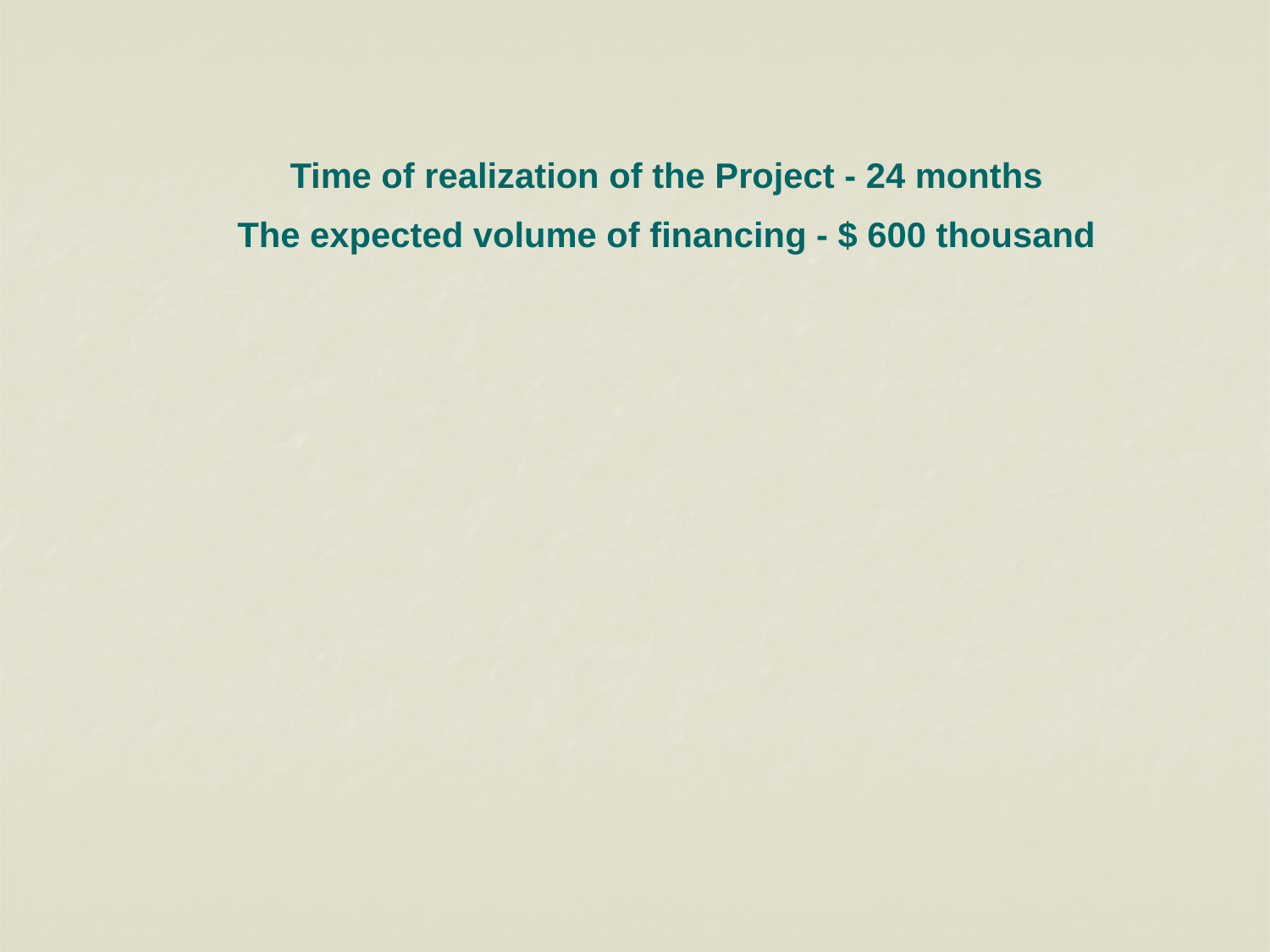

Time of realization of the Project - 24 months
The expected volume of financing - $ 600 thousand